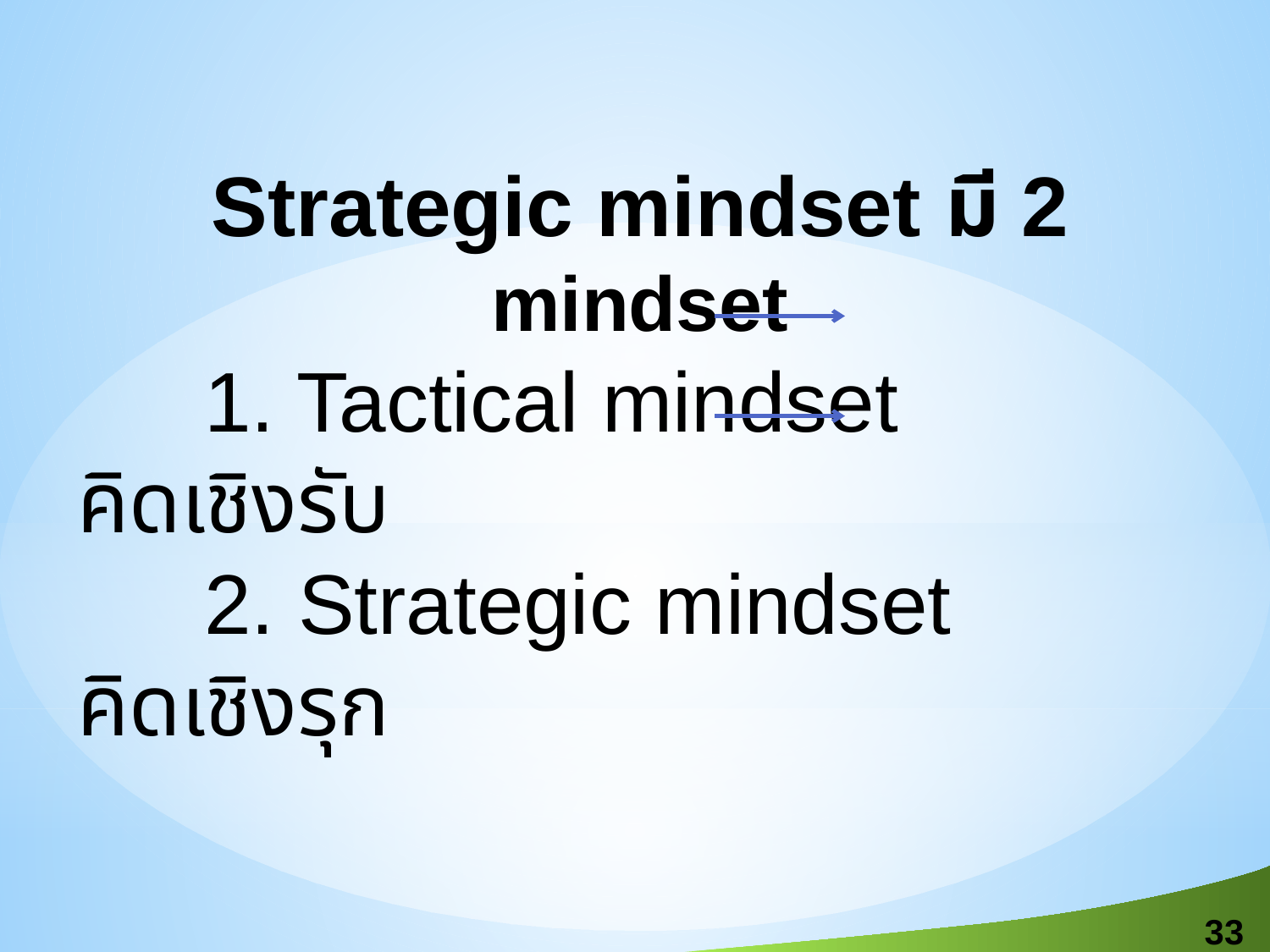

Strategic mindset มี 2 mindset
	1. Tactical mindset 		 คิดเชิงรับ
	2. Strategic mindset		 คิดเชิงรุก
33